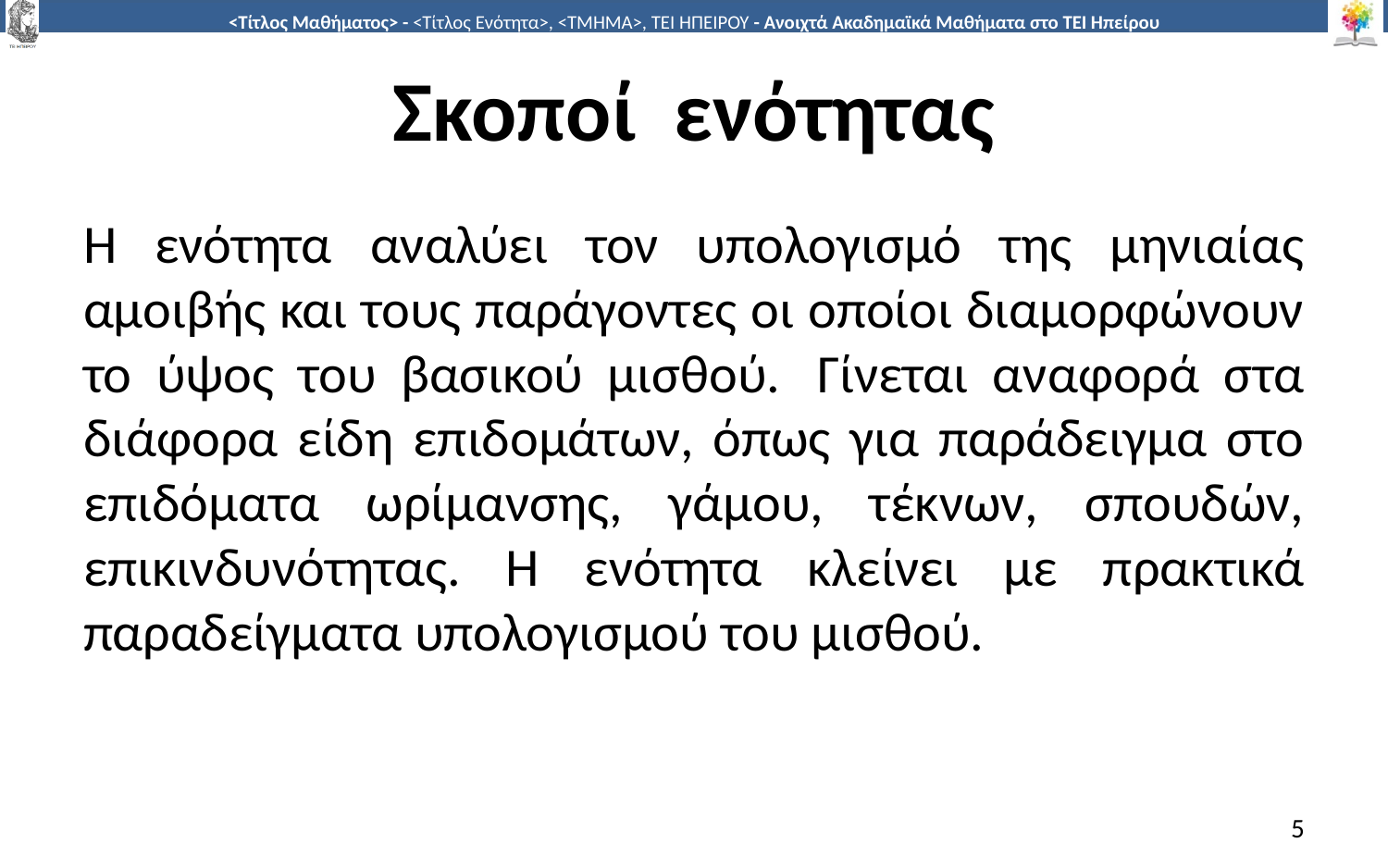

# Σκοποί  ενότητας
Η ενότητα αναλύει τον υπολογισμό της μηνιαίας αμοιβής και τους παράγοντες οι οποίοι διαμορφώνουν το ύψος του βασικού μισθού.  Γίνεται αναφορά στα διάφορα είδη επιδομάτων, όπως για παράδειγμα στο επιδόματα ωρίμανσης, γάμου, τέκνων, σπουδών, επικινδυνότητας. Η ενότητα κλείνει με πρακτικά παραδείγματα υπολογισμού του μισθού.
5